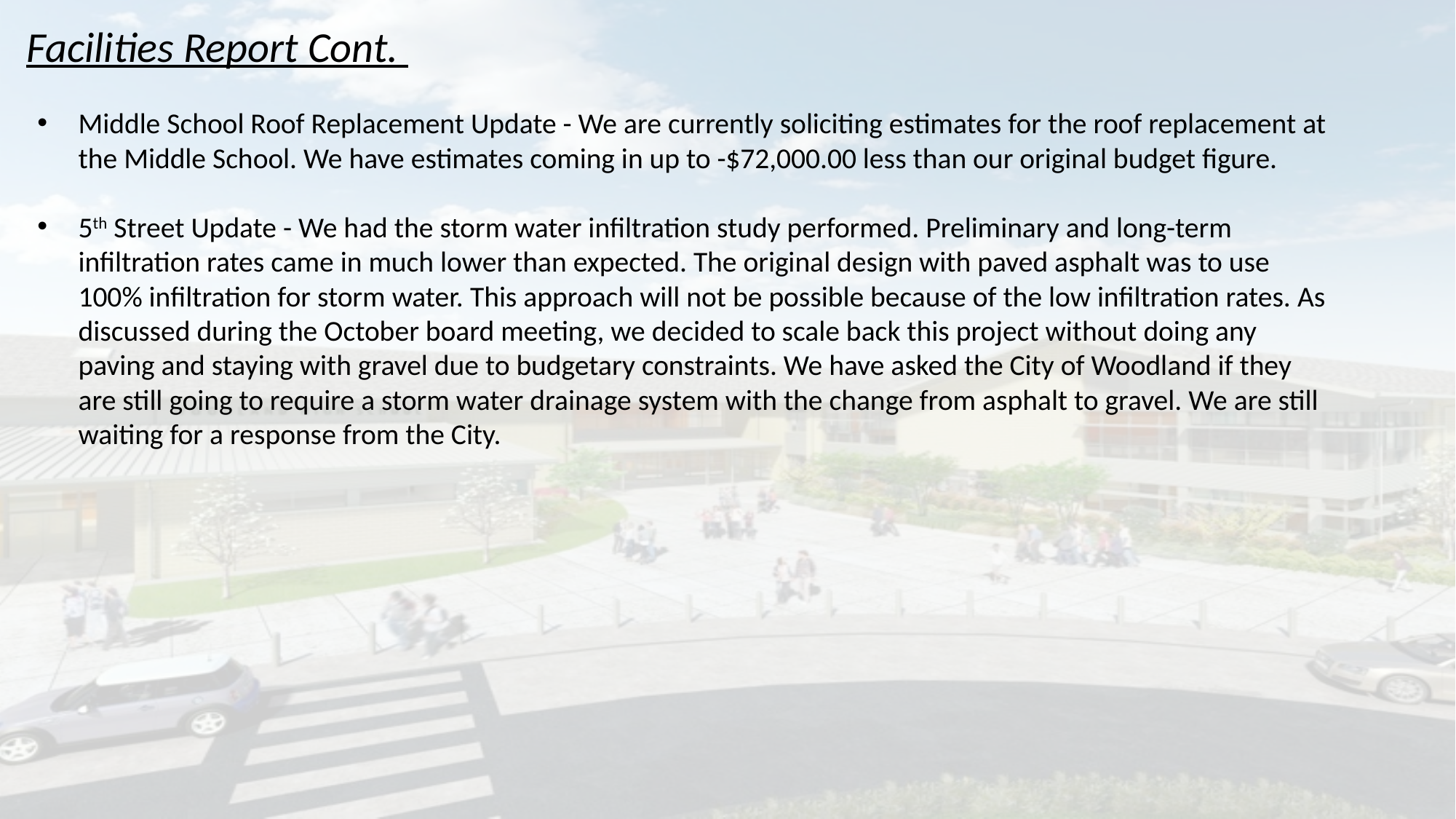

# Facilities Report Cont.

Middle School Roof Replacement Update - We are currently soliciting estimates for the roof replacement at the Middle School. We have estimates coming in up to -$72,000.00 less than our original budget figure.

5th Street Update - We had the storm water infiltration study performed. Preliminary and long-term infiltration rates came in much lower than expected. The original design with paved asphalt was to use 100% infiltration for storm water. This approach will not be possible because of the low infiltration rates. As discussed during the October board meeting, we decided to scale back this project without doing any paving and staying with gravel due to budgetary constraints. We have asked the City of Woodland if they are still going to require a storm water drainage system with the change from asphalt to gravel. We are still waiting for a response from the City.